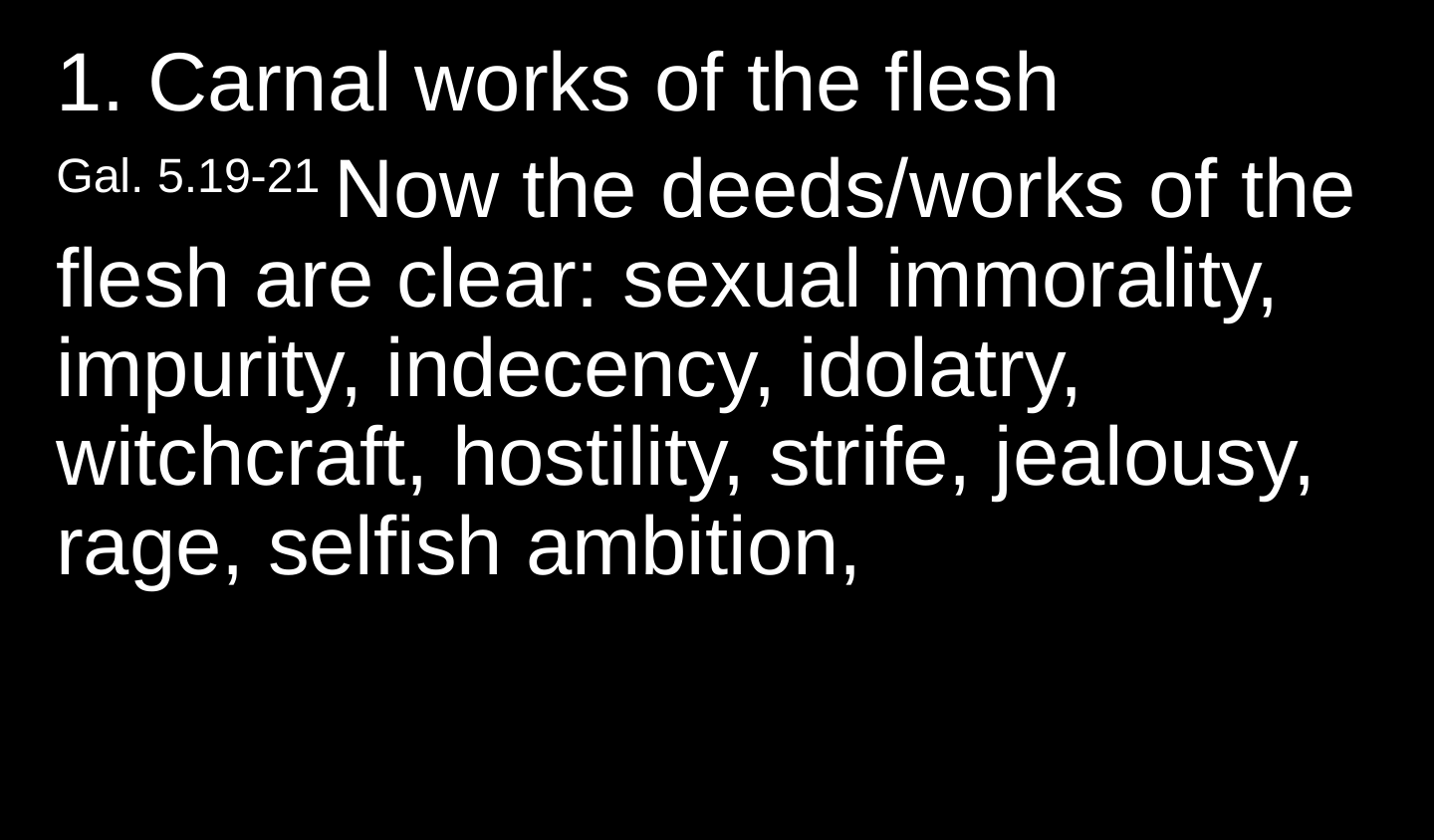

1. Carnal works of the flesh
Gal. 5.19-21 Now the deeds/works of the flesh are clear: sexual immorality, impurity, indecency, idolatry, witchcraft, hostility, strife, jealousy, rage, selfish ambition,